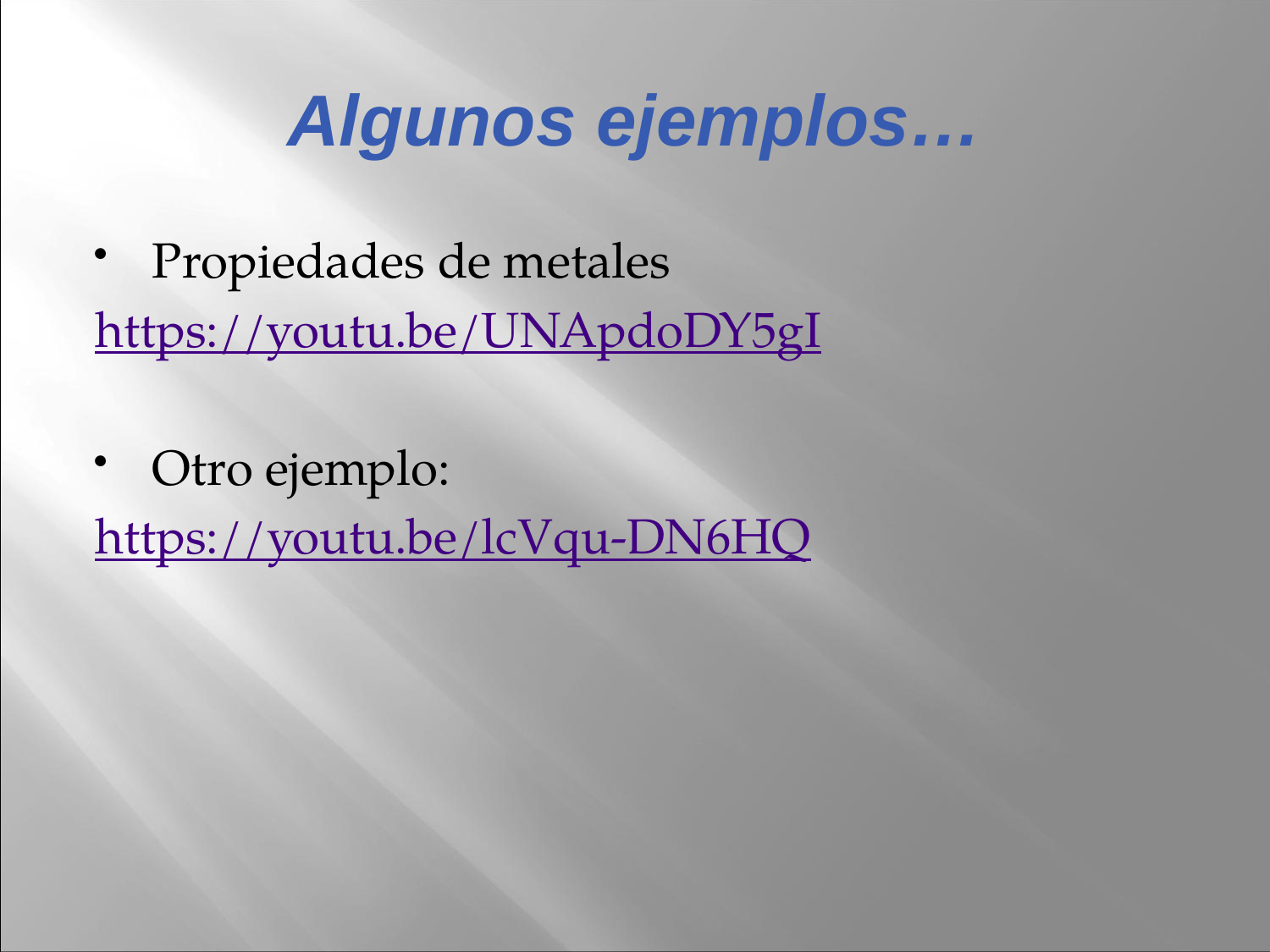

# Algunos ejemplos…
Propiedades de metales
https://youtu.be/UNApdoDY5gI

Otro ejemplo:
https://youtu.be/lcVqu-DN6HQ